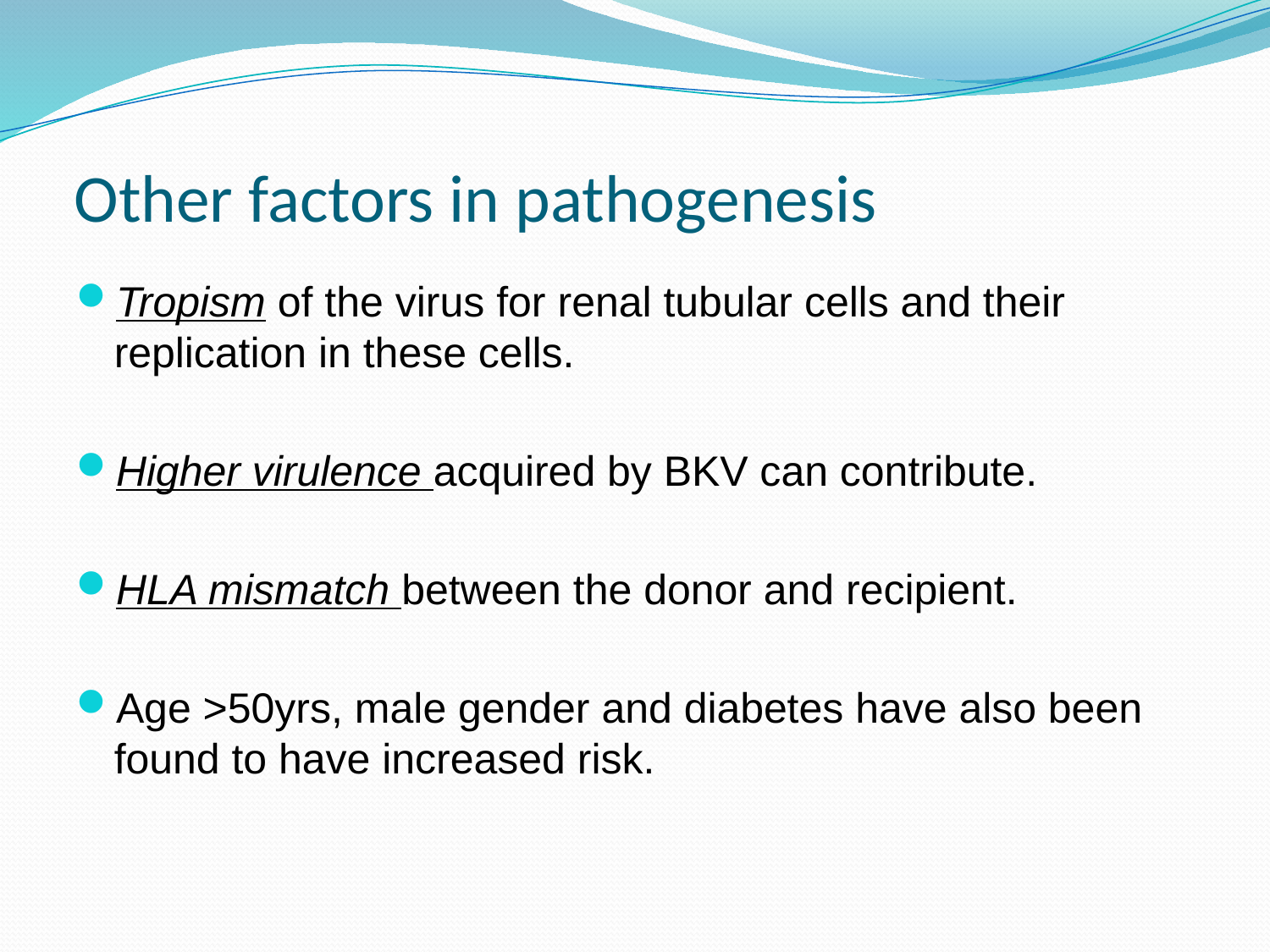

# Other factors in pathogenesis
Tropism of the virus for renal tubular cells and their replication in these cells.

Higher virulence acquired by BKV can contribute.

HLA mismatch between the donor and recipient.

Age >50yrs, male gender and diabetes have also been found to have increased risk.